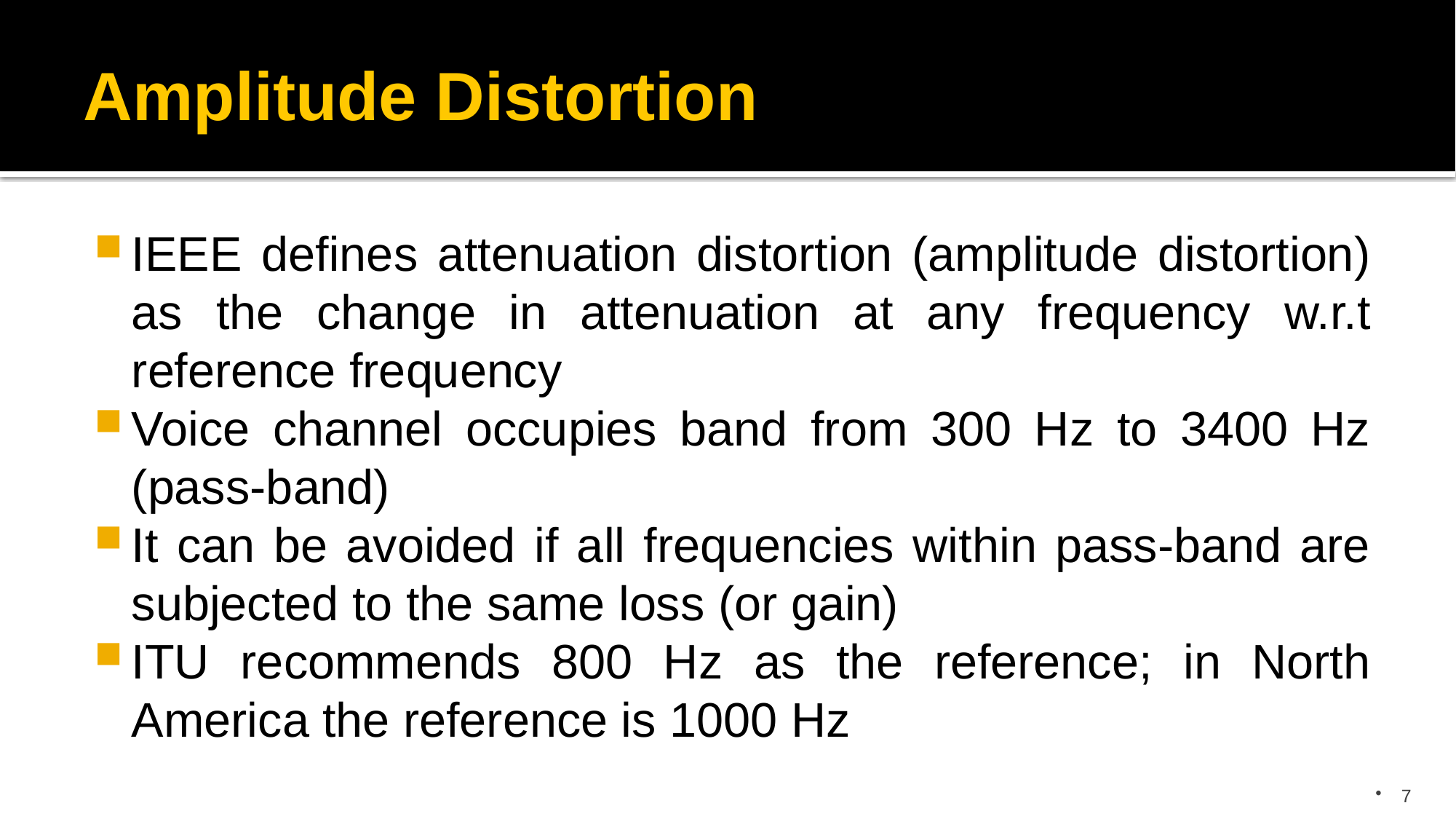

# Amplitude Distortion
IEEE deﬁnes attenuation distortion (amplitude distortion) as the change in attenuation at any frequency w.r.t reference frequency
Voice channel occupies band from 300 Hz to 3400 Hz (pass-band)
It can be avoided if all frequencies within pass-band are subjected to the same loss (or gain)
ITU recommends 800 Hz as the reference; in North America the reference is 1000 Hz
7